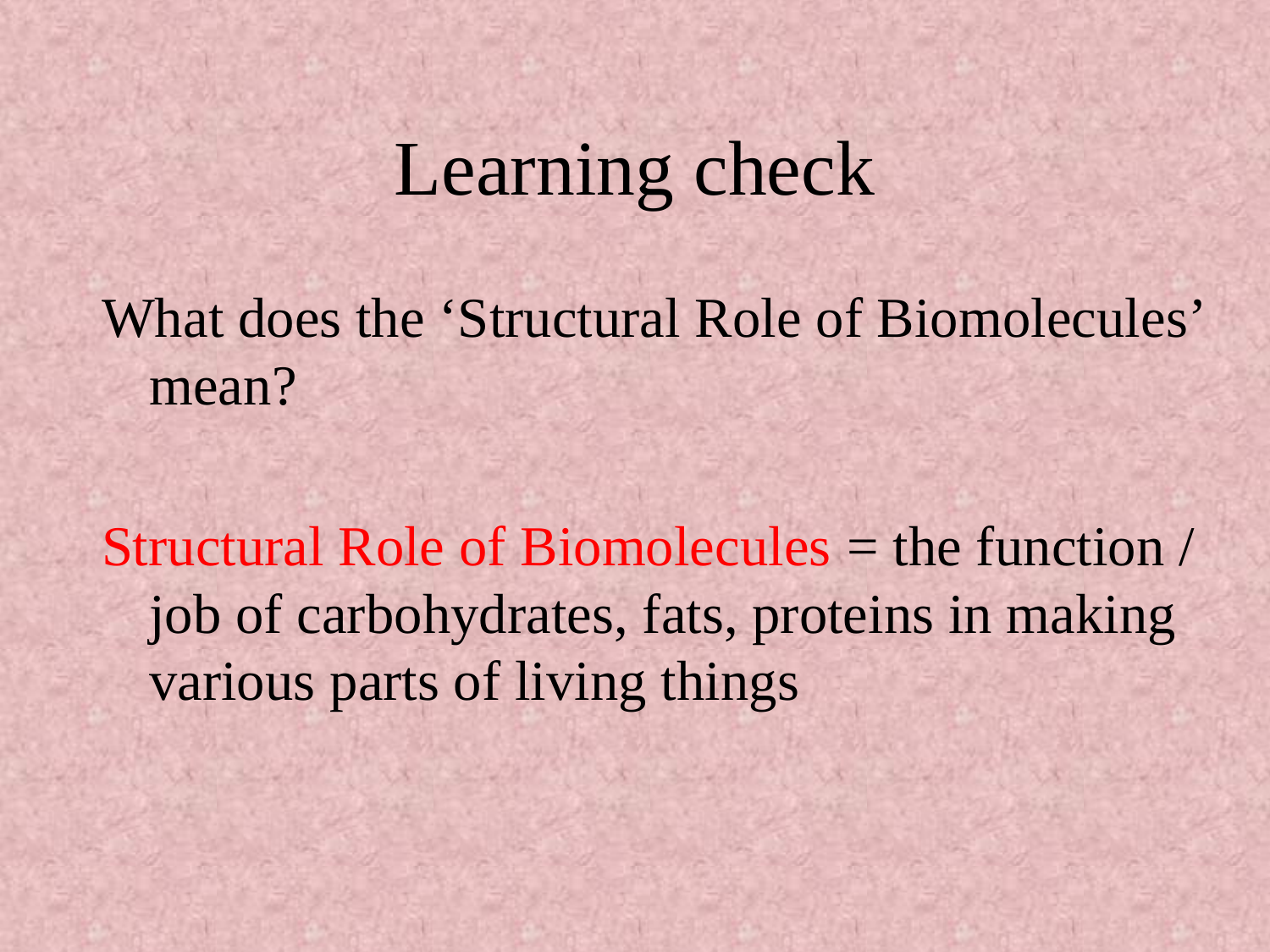

# Learning check
What does the ‘Structural Role of Biomolecules’ mean?

Structural Role of Biomolecules = the function / job of carbohydrates, fats, proteins in making various parts of living things
5